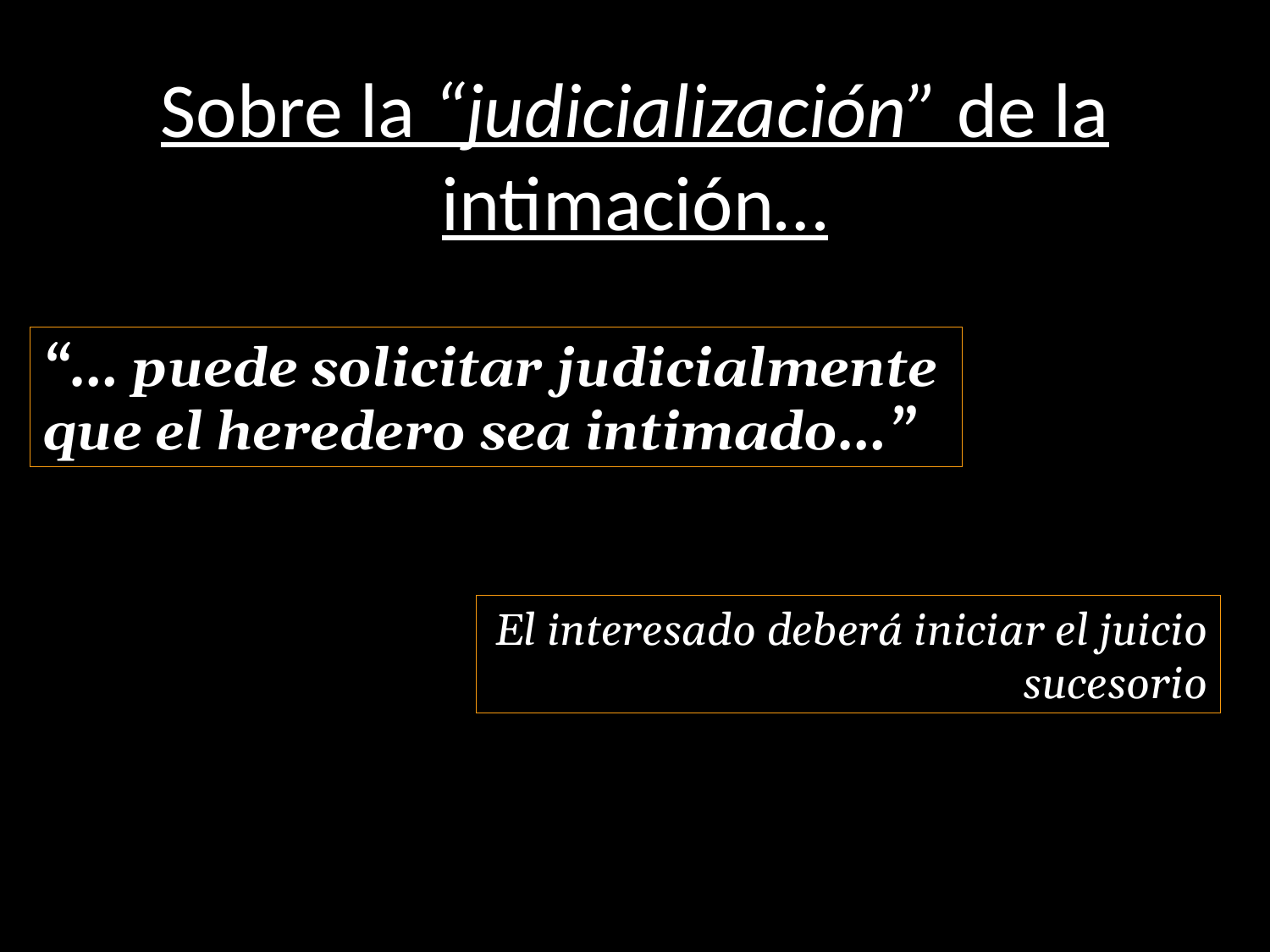

# Sobre la “judicialización” de la intimación…
“… puede solicitar judicialmente que el heredero sea intimado…”
El interesado deberá iniciar el juicio sucesorio